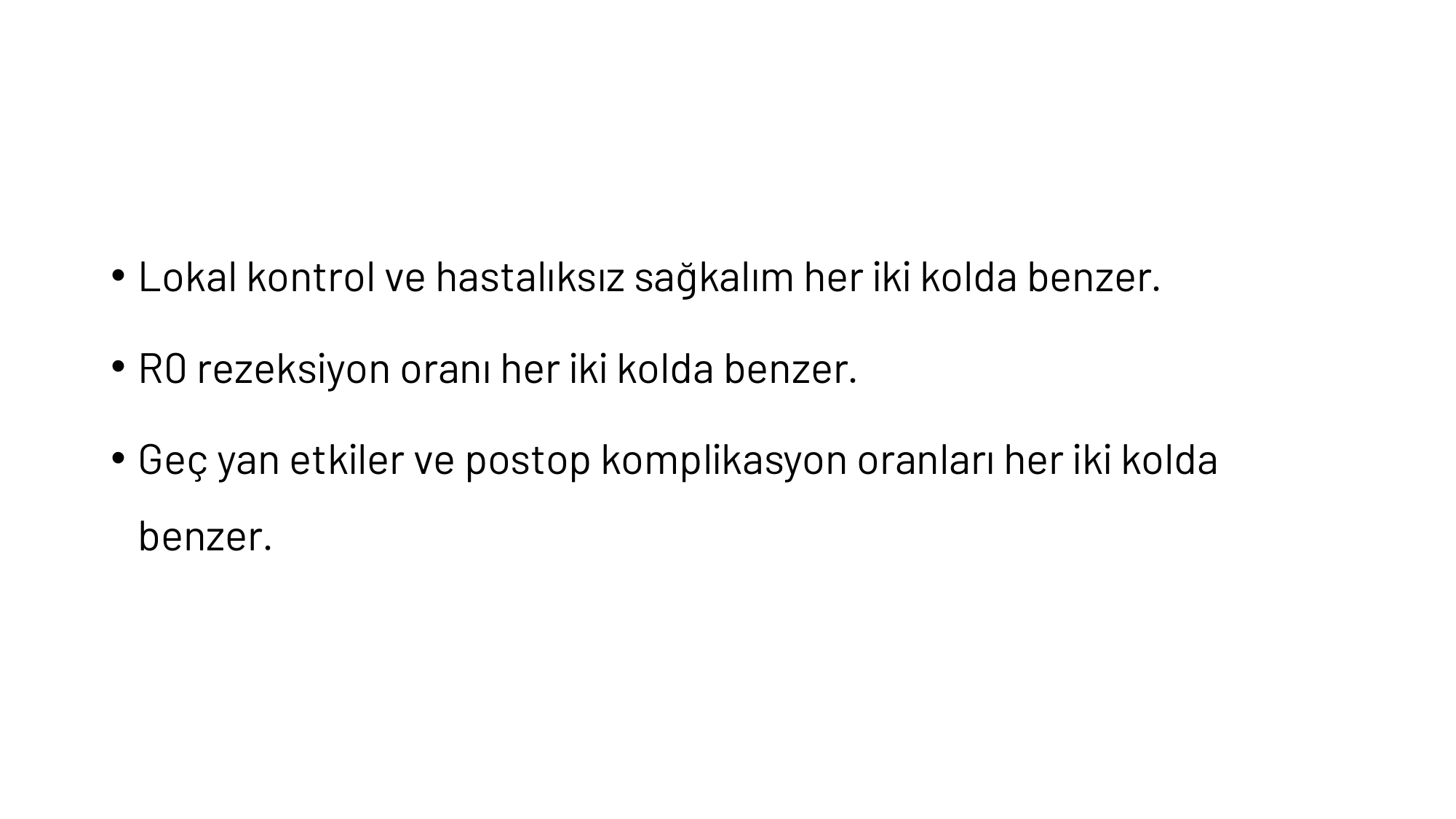

#
Lokal kontrol ve hastalıksız sağkalım her iki kolda benzer.
R0 rezeksiyon oranı her iki kolda benzer.
Geç yan etkiler ve postop komplikasyon oranları her iki kolda benzer.